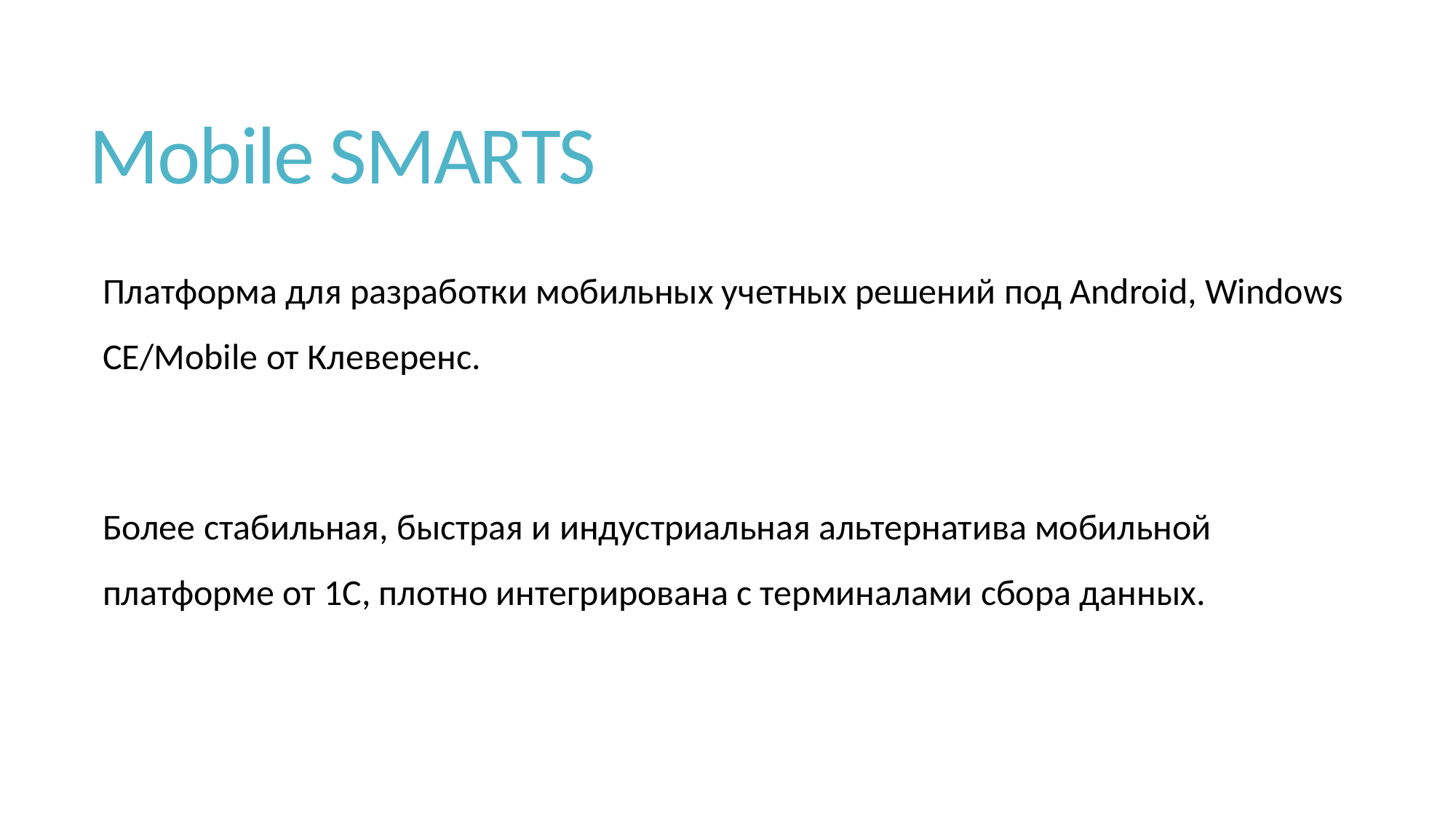

# Mobile SMARTS
Платформа для разработки мобильных учетных решений под Android, Windows CE/Mobile от Клеверенс.

Более стабильная, быстрая и индустриальная альтернатива мобильной платформе от 1С, плотно интегрирована с терминалами сбора данных.